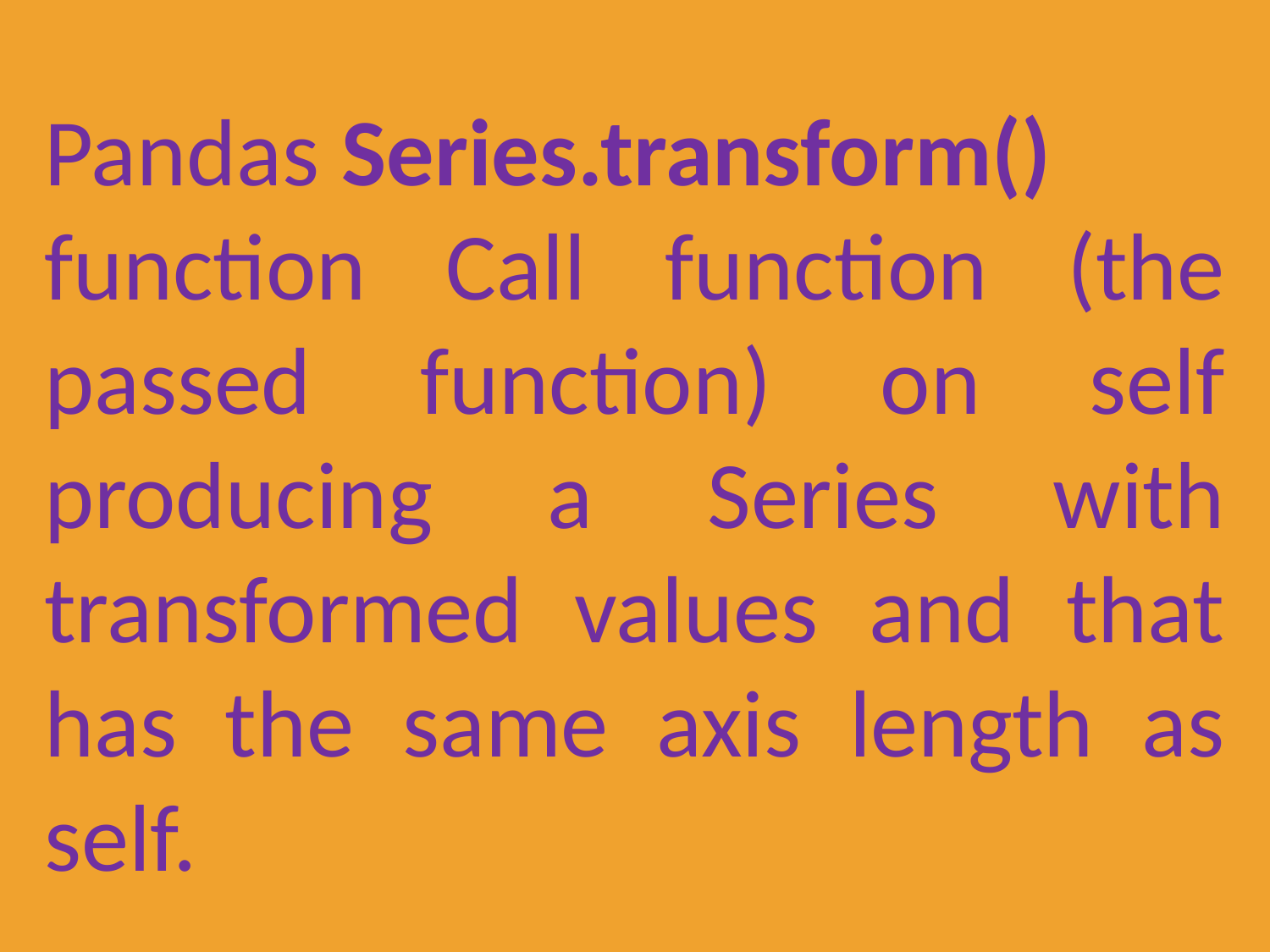

Pandas Series.transform()       function Call function (the passed function) on self producing a Series with transformed values and that has the same axis length as self.